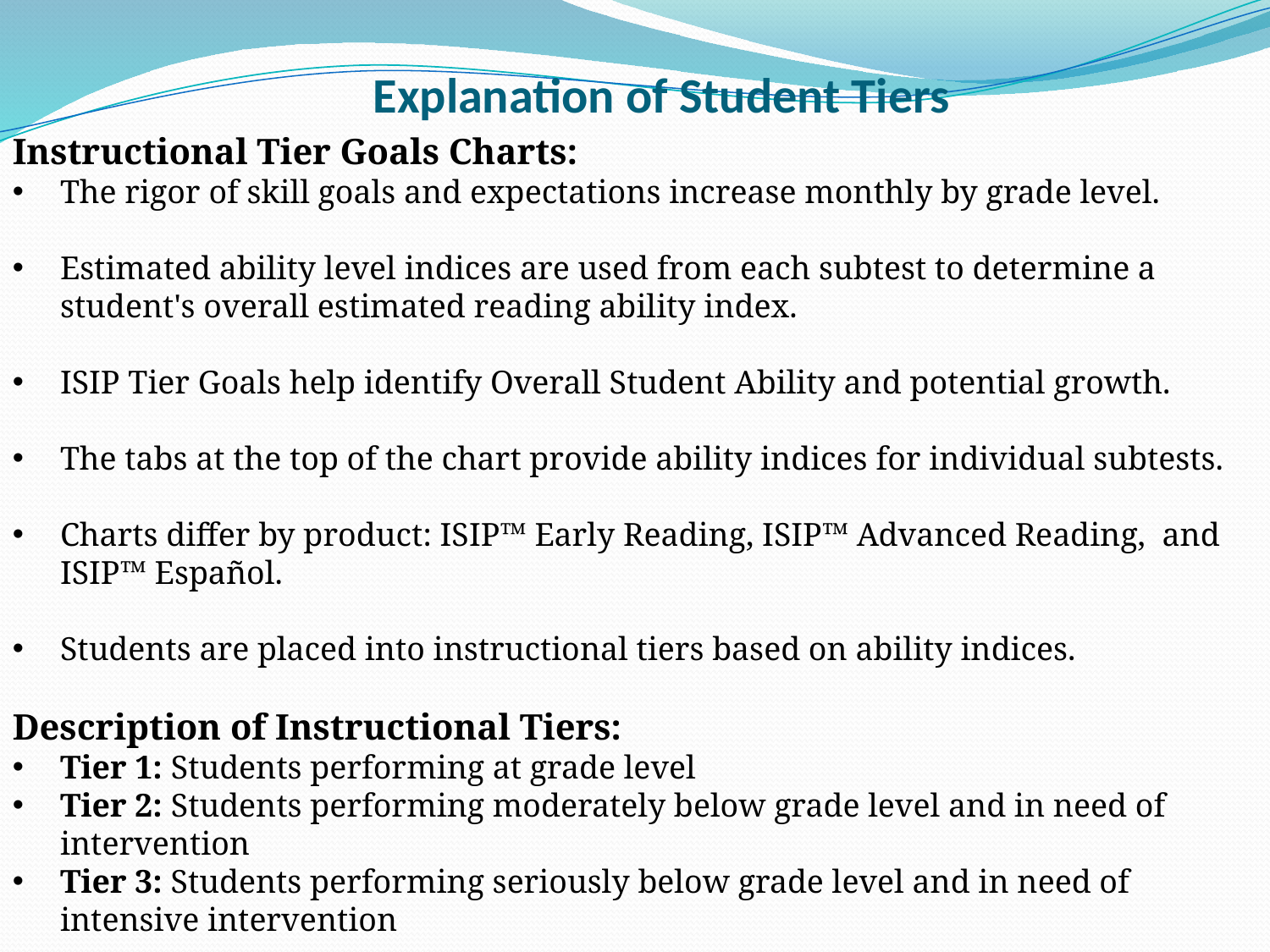

# Explanation of Student Tiers
Instructional Tier Goals Charts:
The rigor of skill goals and expectations increase monthly by grade level.

Estimated ability level indices are used from each subtest to determine a student's overall estimated reading ability index.

ISIP Tier Goals help identify Overall Student Ability and potential growth.

The tabs at the top of the chart provide ability indices for individual subtests.

Charts differ by product: ISIP™ Early Reading, ISIP™ Advanced Reading,  and ISIP™ Español.

Students are placed into instructional tiers based on ability indices.

Description of Instructional Tiers:
Tier 1: Students performing at grade level
Tier 2: Students performing moderately below grade level and in need of intervention
Tier 3: Students performing seriously below grade level and in need of intensive intervention